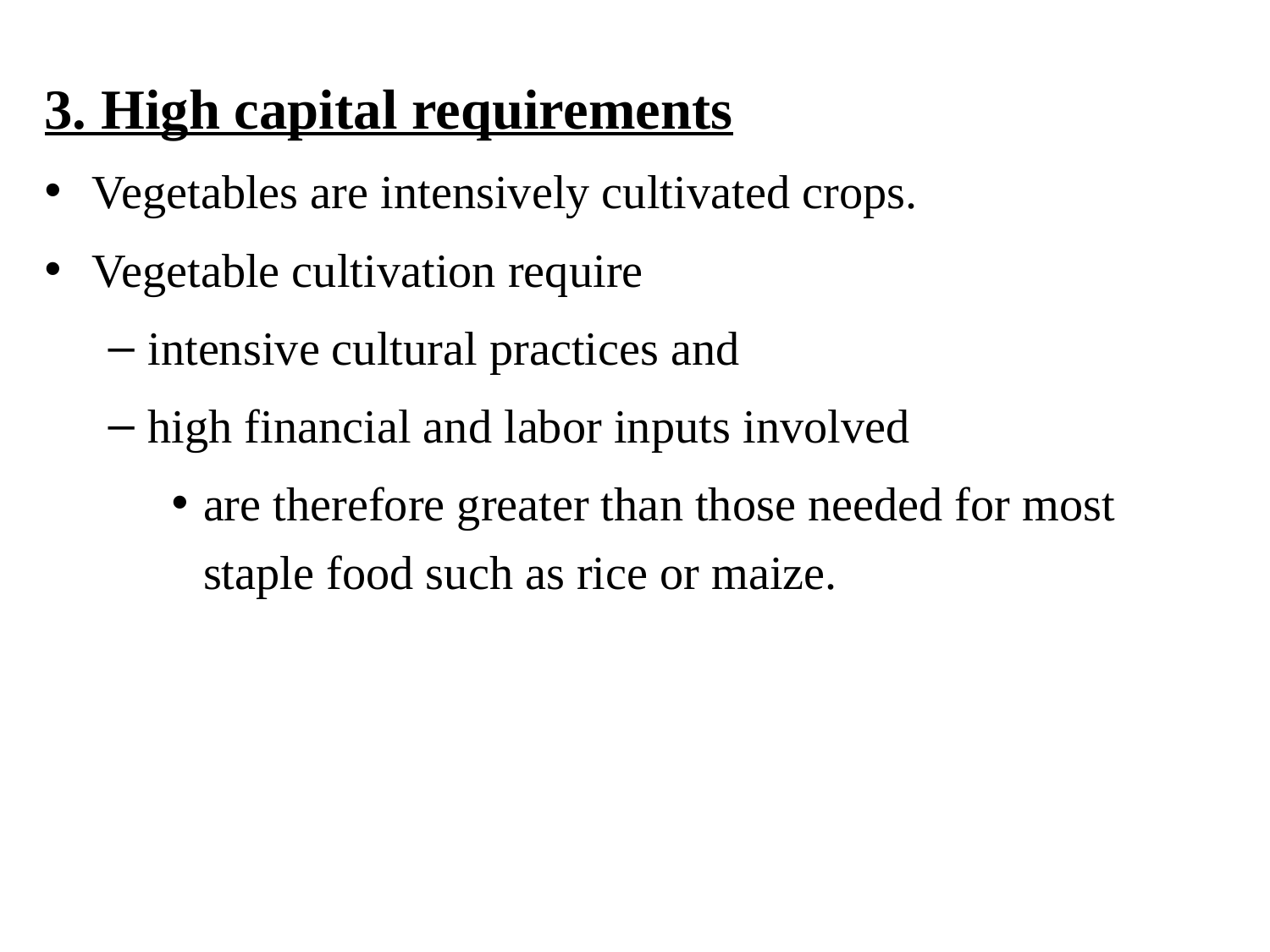

3. High capital requirements
Vegetables are intensively cultivated crops.
Vegetable cultivation require
intensive cultural practices and
high financial and labor inputs involved
are therefore greater than those needed for most staple food such as rice or maize.